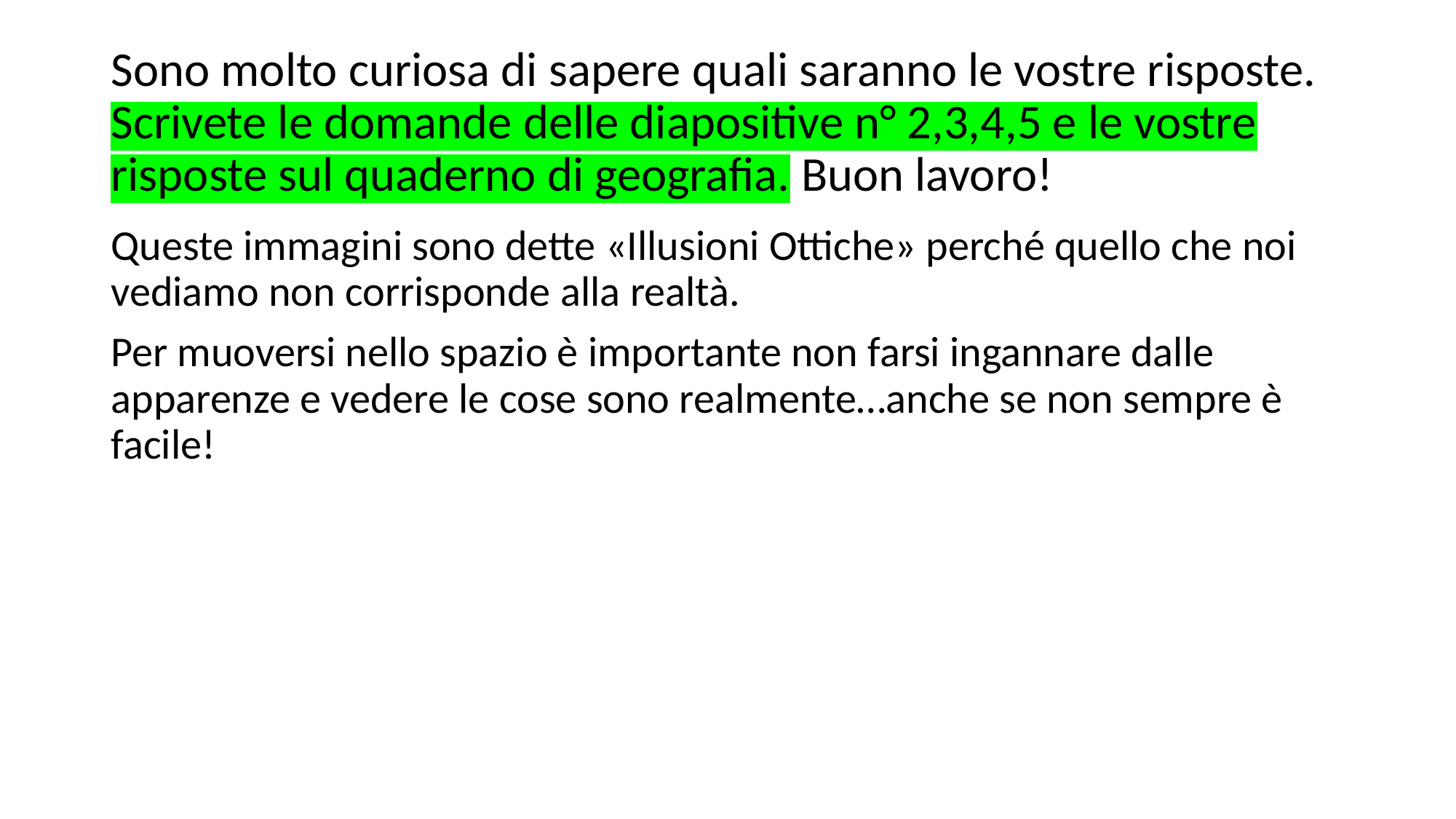

# Sono molto curiosa di sapere quali saranno le vostre risposte. Scrivete le domande delle diapositive n° 2,3,4,5 e le vostre risposte sul quaderno di geografia. Buon lavoro!
Queste immagini sono dette «Illusioni Ottiche» perché quello che noi vediamo non corrisponde alla realtà.
Per muoversi nello spazio è importante non farsi ingannare dalle apparenze e vedere le cose sono realmente…anche se non sempre è facile!